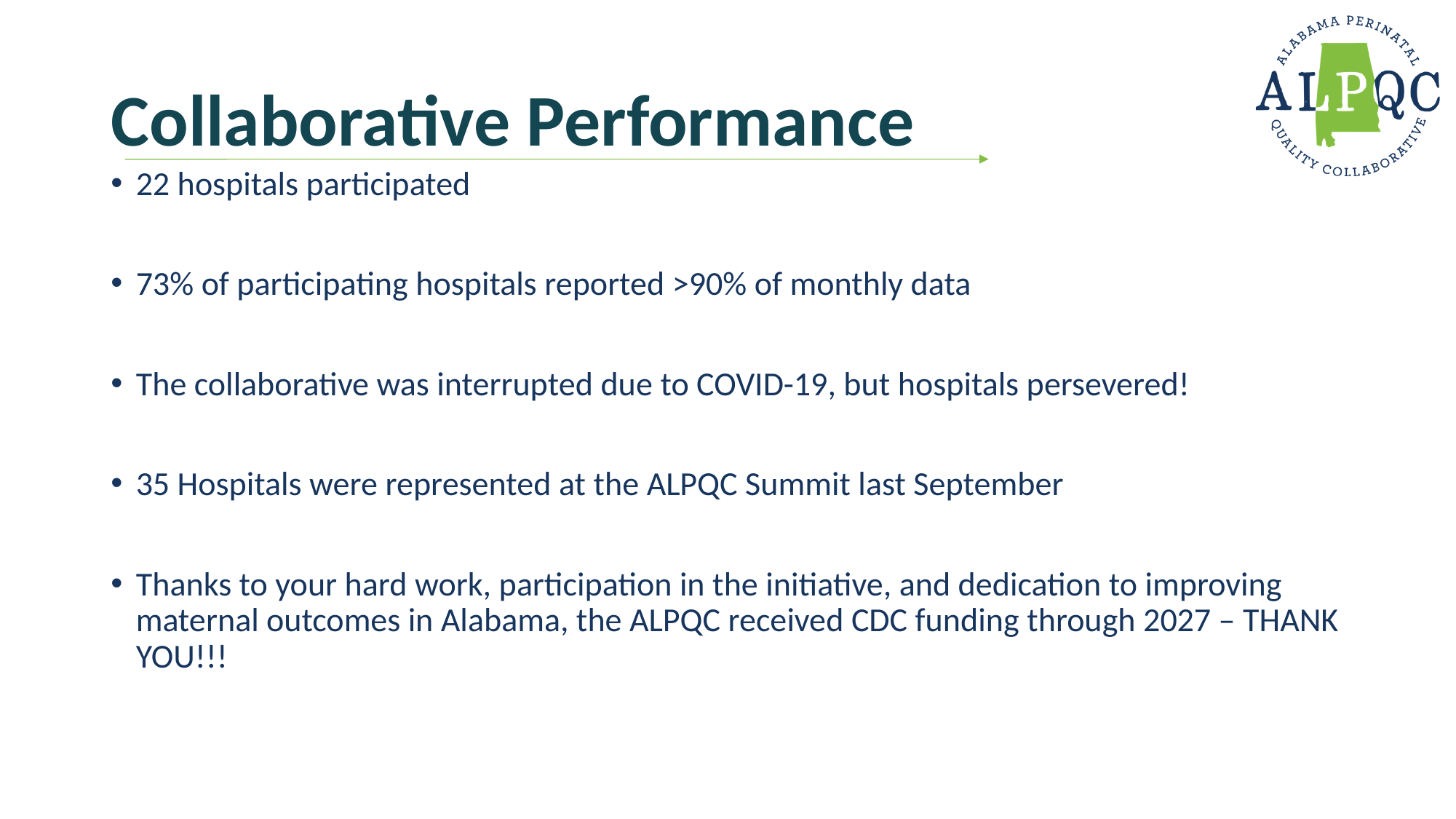

# Collaborative Performance
22 hospitals participated

73% of participating hospitals reported >90% of monthly data

The collaborative was interrupted due to COVID-19, but hospitals persevered!

35 Hospitals were represented at the ALPQC Summit last September

Thanks to your hard work, participation in the initiative, and dedication to improving maternal outcomes in Alabama, the ALPQC received CDC funding through 2027 – THANK YOU!!!